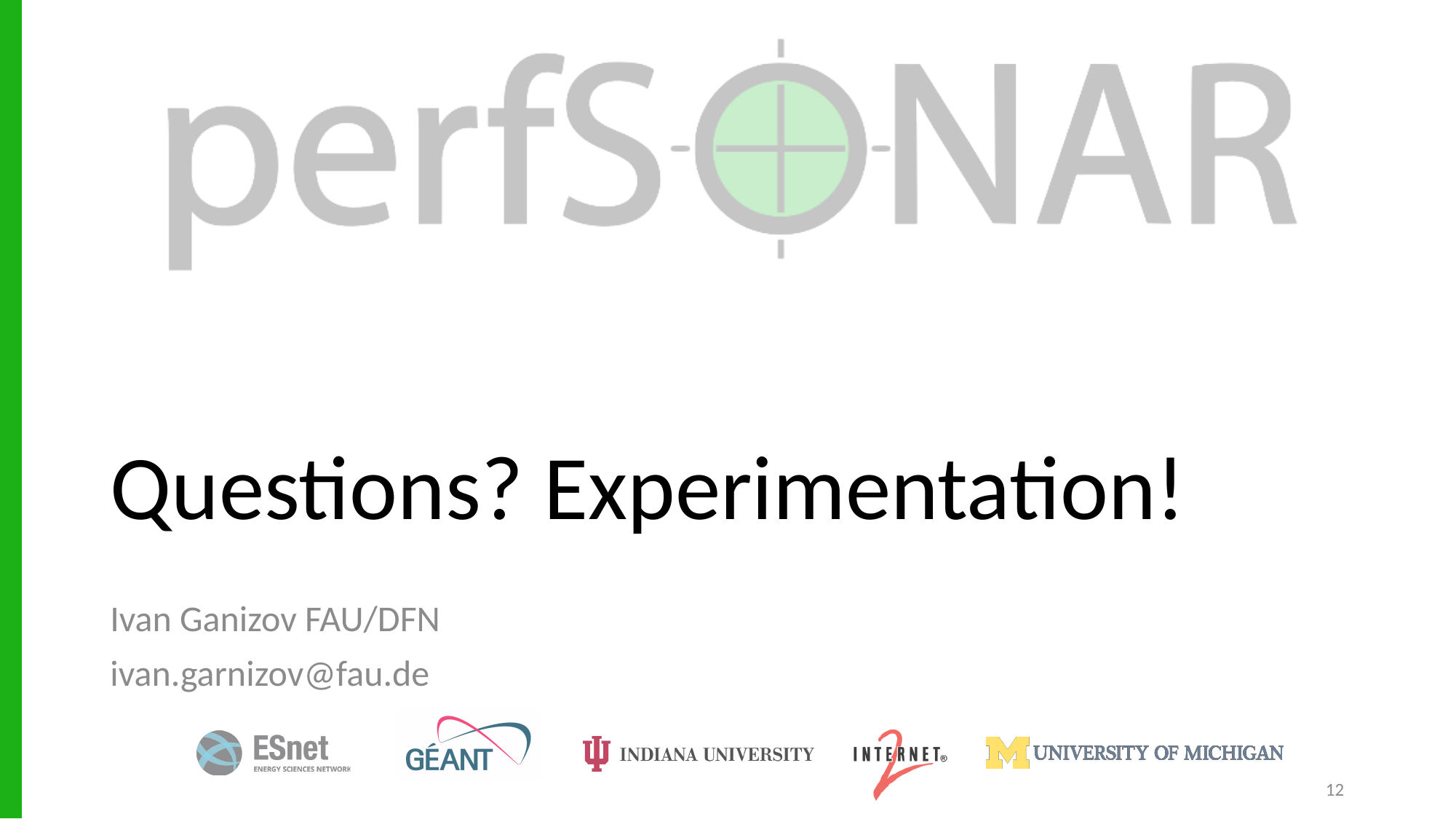

# Questions? Experimentation!
Ivan Ganizov FAU/DFN
ivan.garnizov@fau.de

12